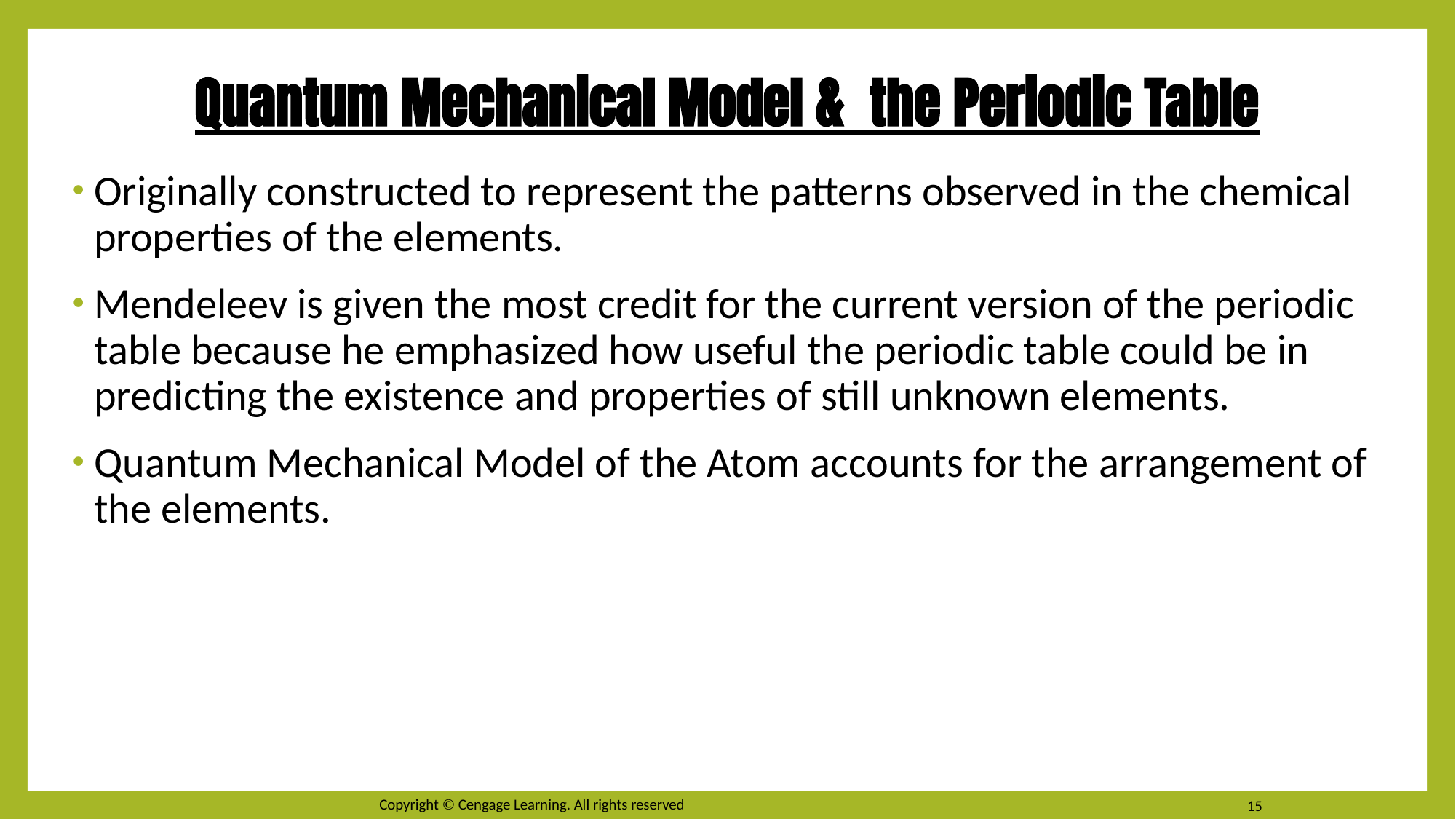

Quantum Mechanical Model &  the Periodic Table
Originally constructed to represent the patterns observed in the chemical properties of the elements.
Mendeleev is given the most credit for the current version of the periodic table because he emphasized how useful the periodic table could be in predicting the existence and properties of still unknown elements.
Quantum Mechanical Model of the Atom accounts for the arrangement of the elements.

Copyright © Cengage Learning. All rights reserved
15